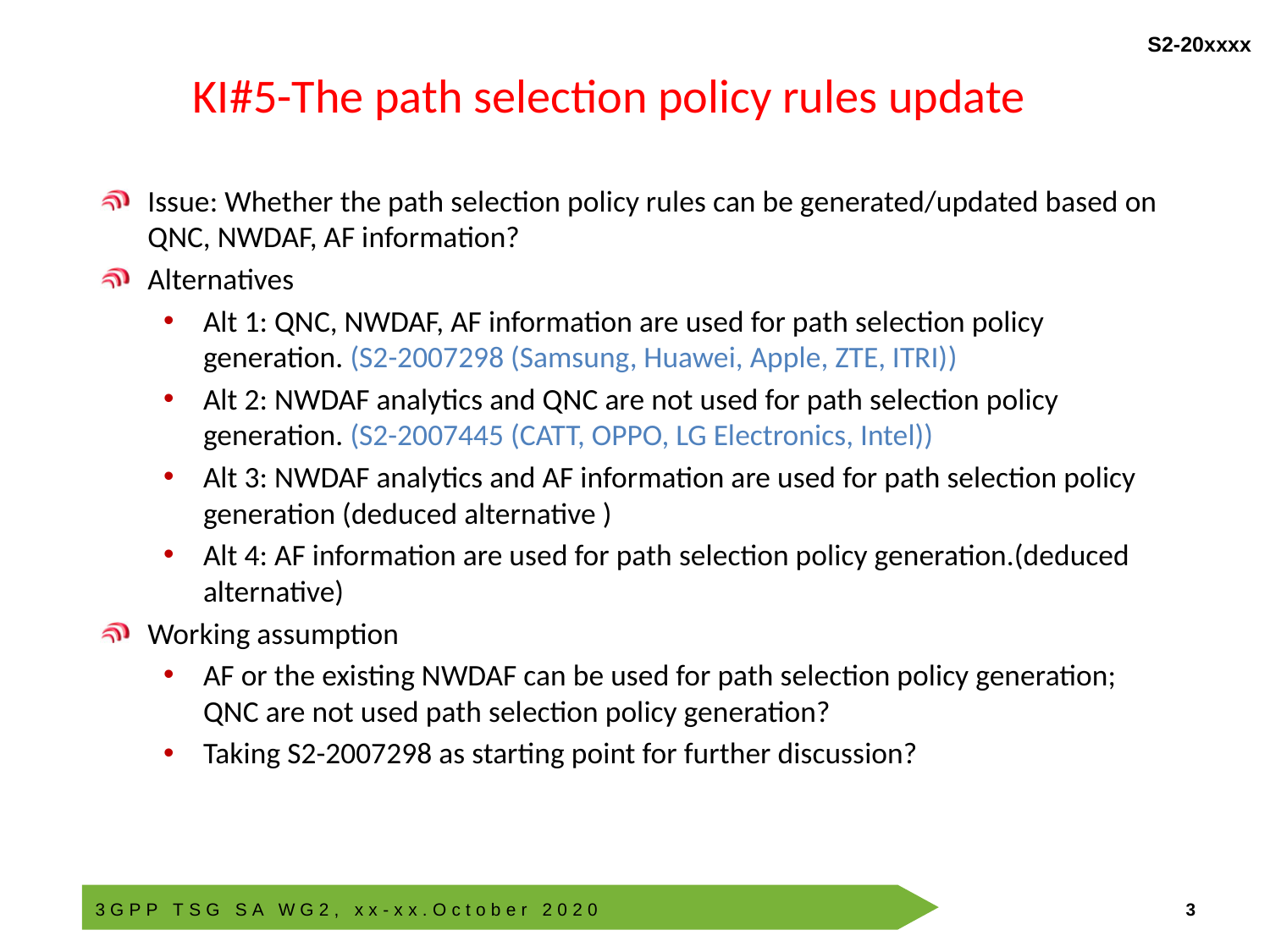

# KI#5-The path selection policy rules update
Issue: Whether the path selection policy rules can be generated/updated based on QNC, NWDAF, AF information?
Alternatives
Alt 1: QNC, NWDAF, AF information are used for path selection policy generation. (S2-2007298 (Samsung, Huawei, Apple, ZTE, ITRI))
Alt 2: NWDAF analytics and QNC are not used for path selection policy generation. (S2-2007445 (CATT, OPPO, LG Electronics, Intel))
Alt 3: NWDAF analytics and AF information are used for path selection policy generation (deduced alternative )
Alt 4: AF information are used for path selection policy generation.(deduced alternative)
Working assumption
AF or the existing NWDAF can be used for path selection policy generation; QNC are not used path selection policy generation?
Taking S2-2007298 as starting point for further discussion?